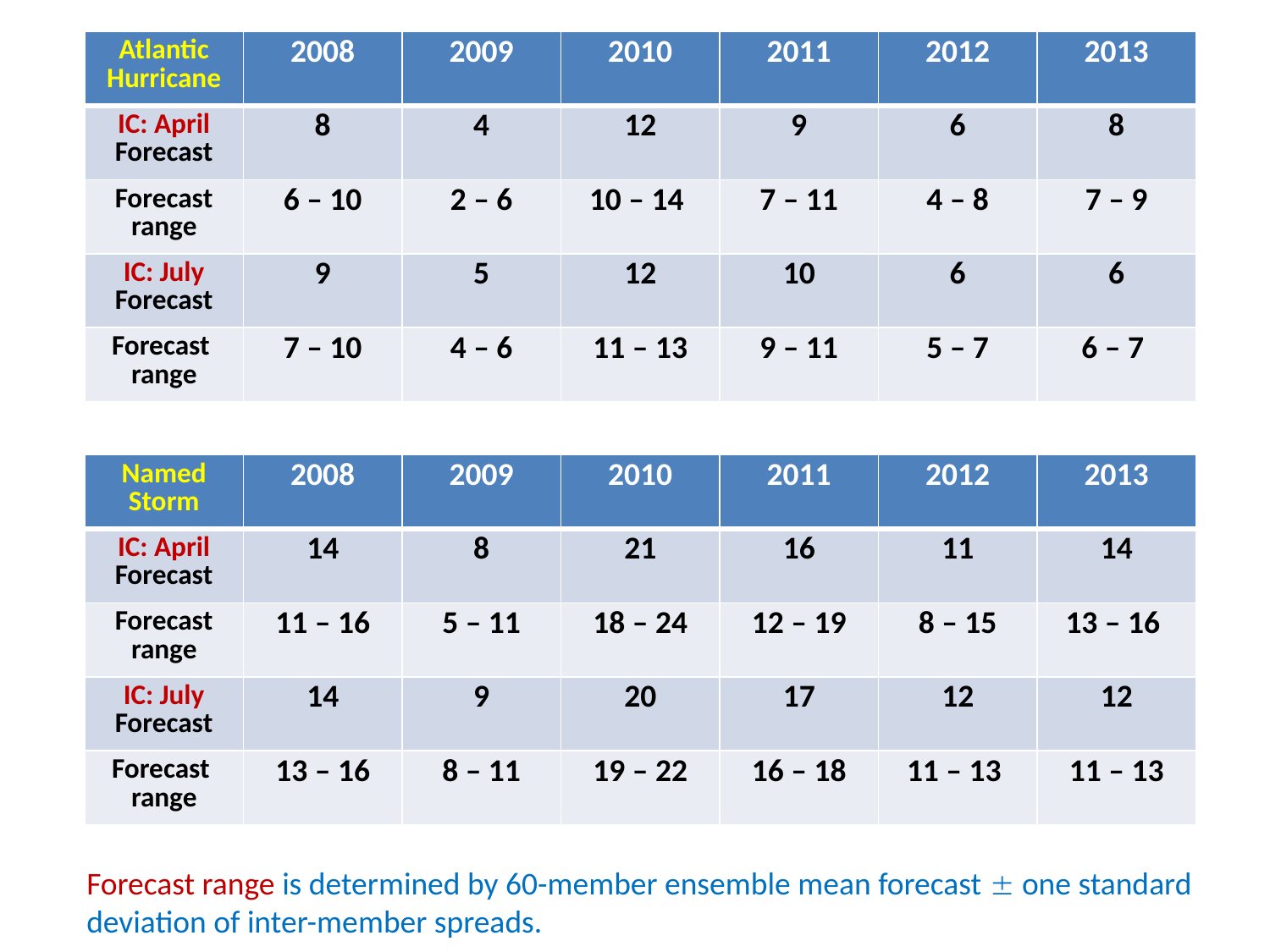

| Atlantic Hurricane | 2008 | 2009 | 2010 | 2011 | 2012 | 2013 |
| --- | --- | --- | --- | --- | --- | --- |
| IC: April Forecast | 8 | 4 | 12 | 9 | 6 | 8 |
| Forecast range | 6 – 10 | 2 – 6 | 10 – 14 | 7 – 11 | 4 – 8 | 7 – 9 |
| IC: July Forecast | 9 | 5 | 12 | 10 | 6 | 6 |
| Forecast range | 7 – 10 | 4 – 6 | 11 – 13 | 9 – 11 | 5 – 7 | 6 – 7 |
| Named Storm | 2008 | 2009 | 2010 | 2011 | 2012 | 2013 |
| --- | --- | --- | --- | --- | --- | --- |
| IC: April Forecast | 14 | 8 | 21 | 16 | 11 | 14 |
| Forecast range | 11 – 16 | 5 – 11 | 18 – 24 | 12 – 19 | 8 – 15 | 13 – 16 |
| IC: July Forecast | 14 | 9 | 20 | 17 | 12 | 12 |
| Forecast range | 13 – 16 | 8 – 11 | 19 – 22 | 16 – 18 | 11 – 13 | 11 – 13 |
Forecast range is determined by 60-member ensemble mean forecast ± one standard deviation of inter-member spreads.